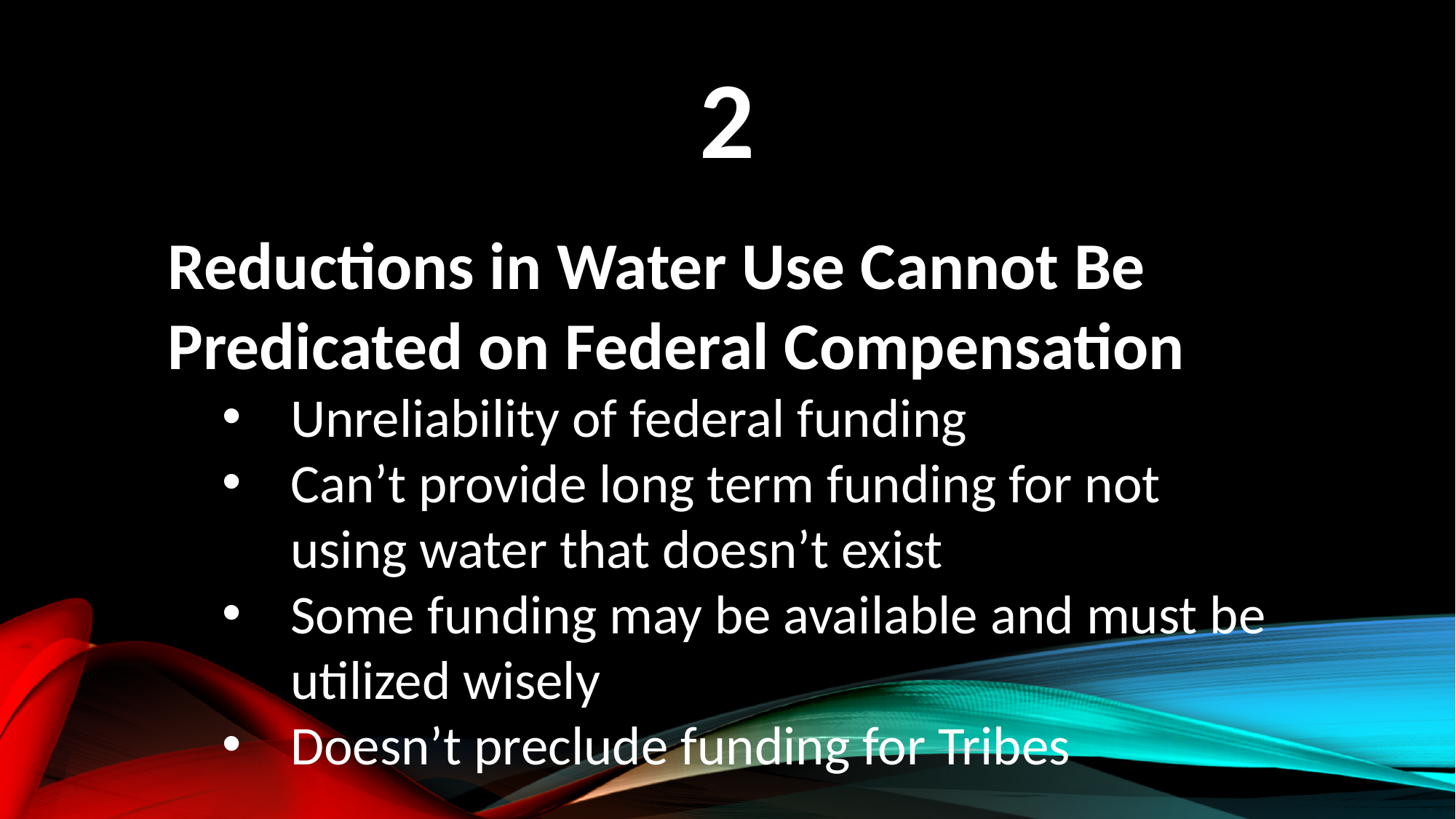

2
Reductions in Water Use Cannot Be Predicated on Federal Compensation
Unreliability of federal funding
Can’t provide long term funding for not using water that doesn’t exist
Some funding may be available and must be utilized wisely
Doesn’t preclude funding for Tribes